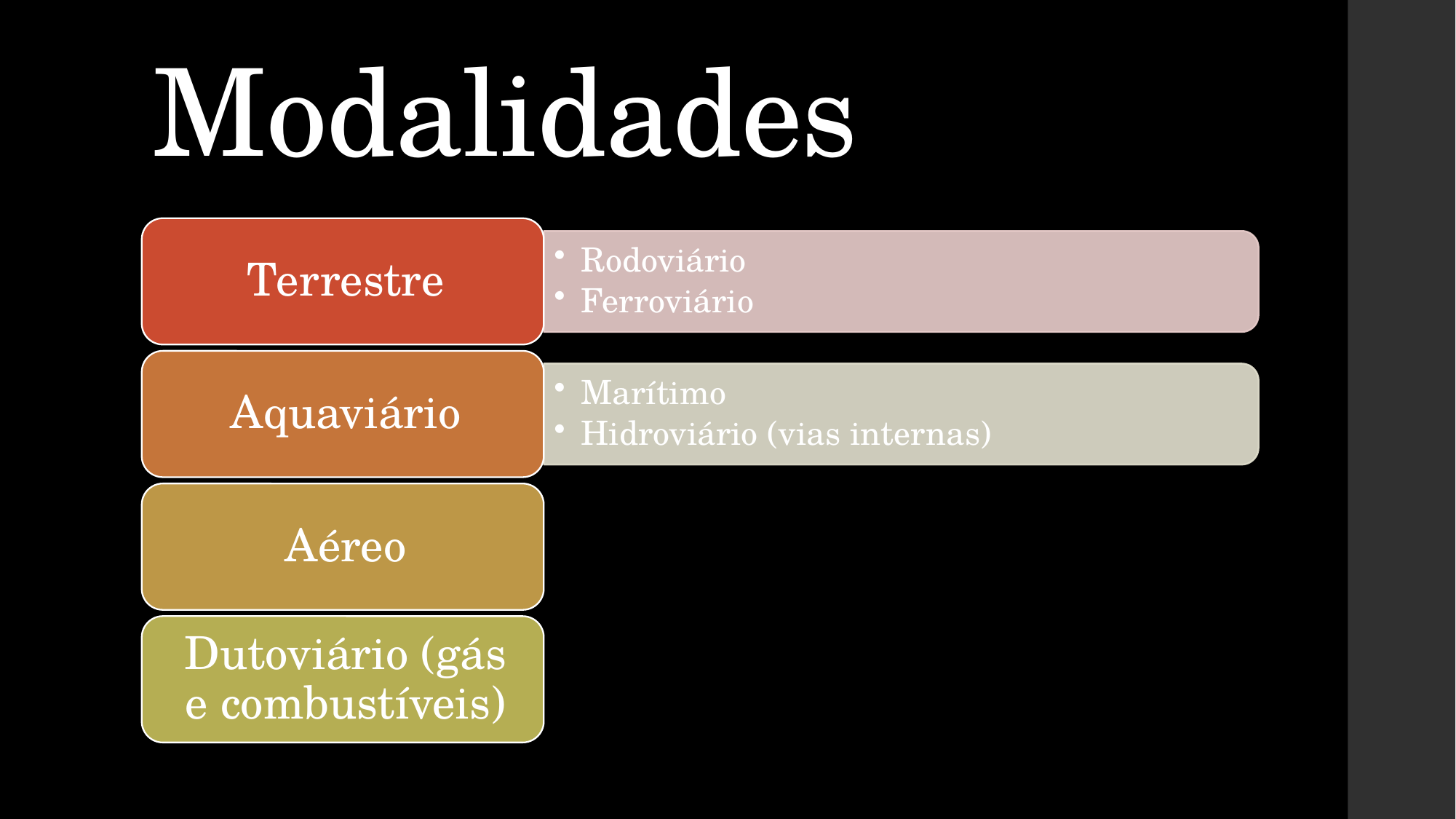

# Modalidades
Rodoviário
Ferroviário
Terrestre
Marítimo
Hidroviário (vias internas)
Aquaviário
Aéreo
Dutoviário (gás e combustíveis)